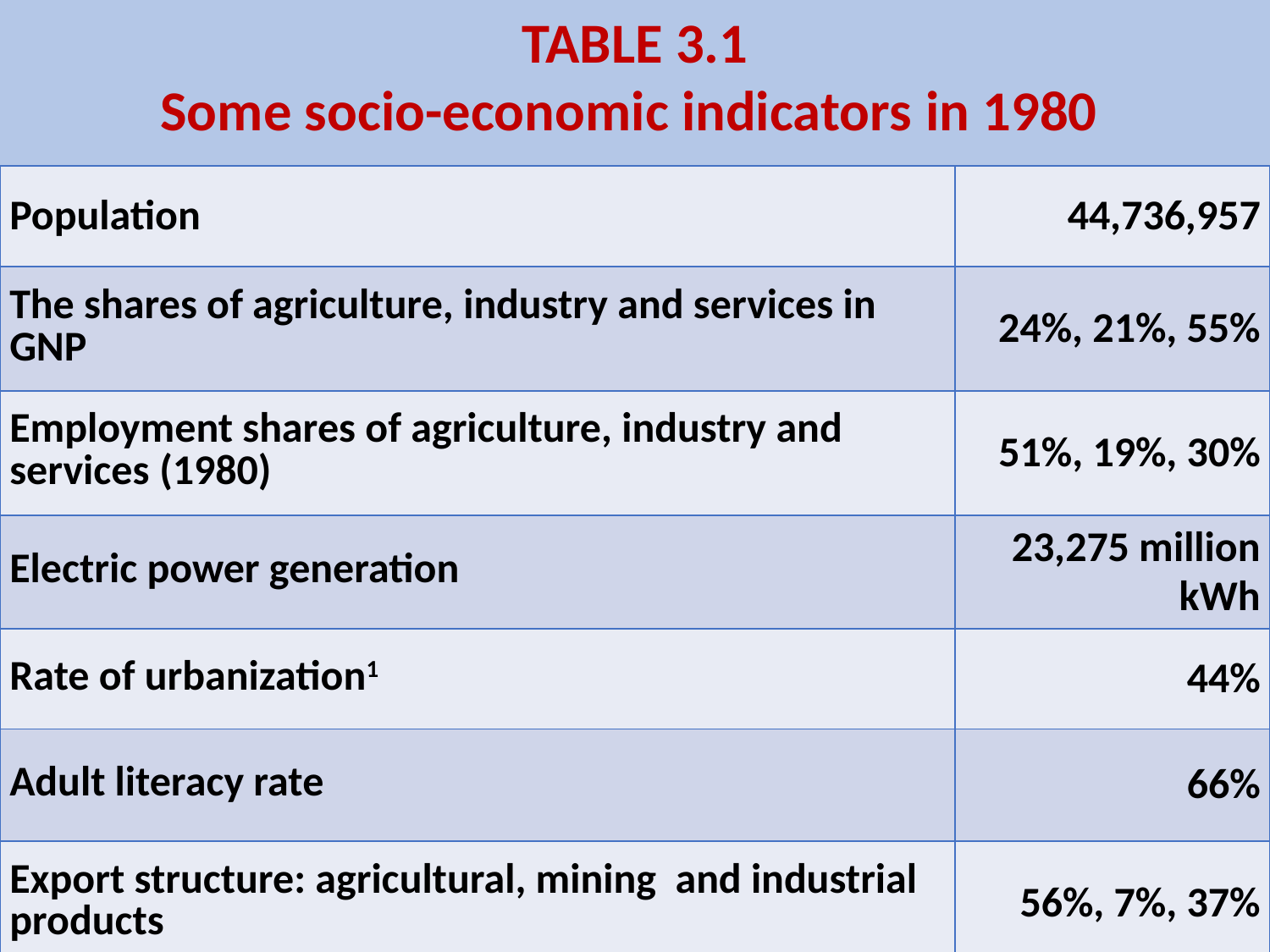

# TABLE 3.1 Some socio-economic indicators in 1980
| Population | 44,736,957 |
| --- | --- |
| The shares of agriculture, industry and services in GNP | 24%, 21%, 55% |
| Employment shares of agriculture, industry and services (1980) | 51%, 19%, 30% |
| Electric power generation | 23,275 million kWh |
| Rate of urbanization1 | 44% |
| Adult literacy rate | 66% |
| Export structure: agricultural, mining and industrial products | 56%, 7%, 37% |
92